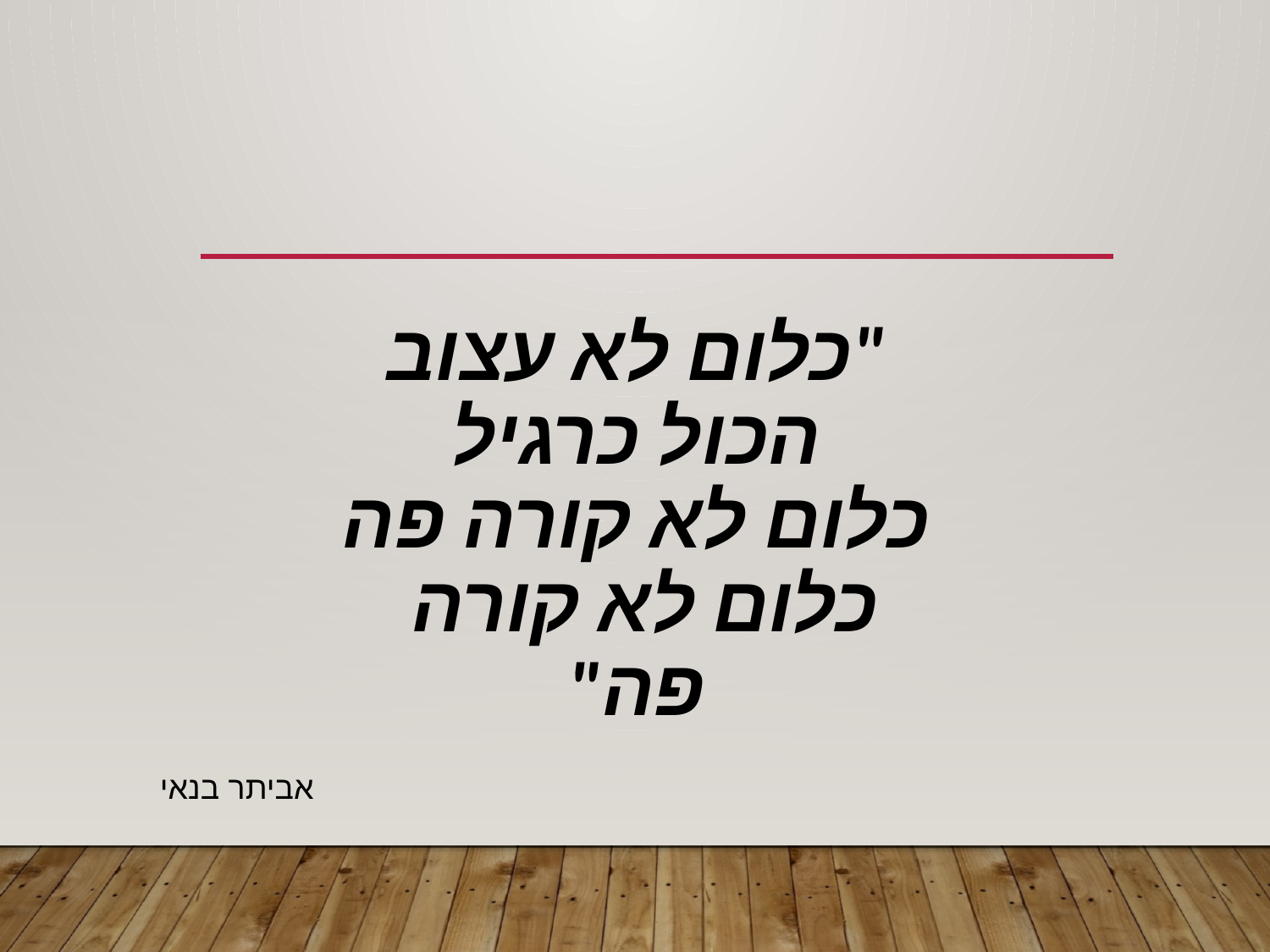

# "כלום לא עצוב הכול כרגיל כלום לא קורה פה כלום לא קורה פה" אביתר בנאי